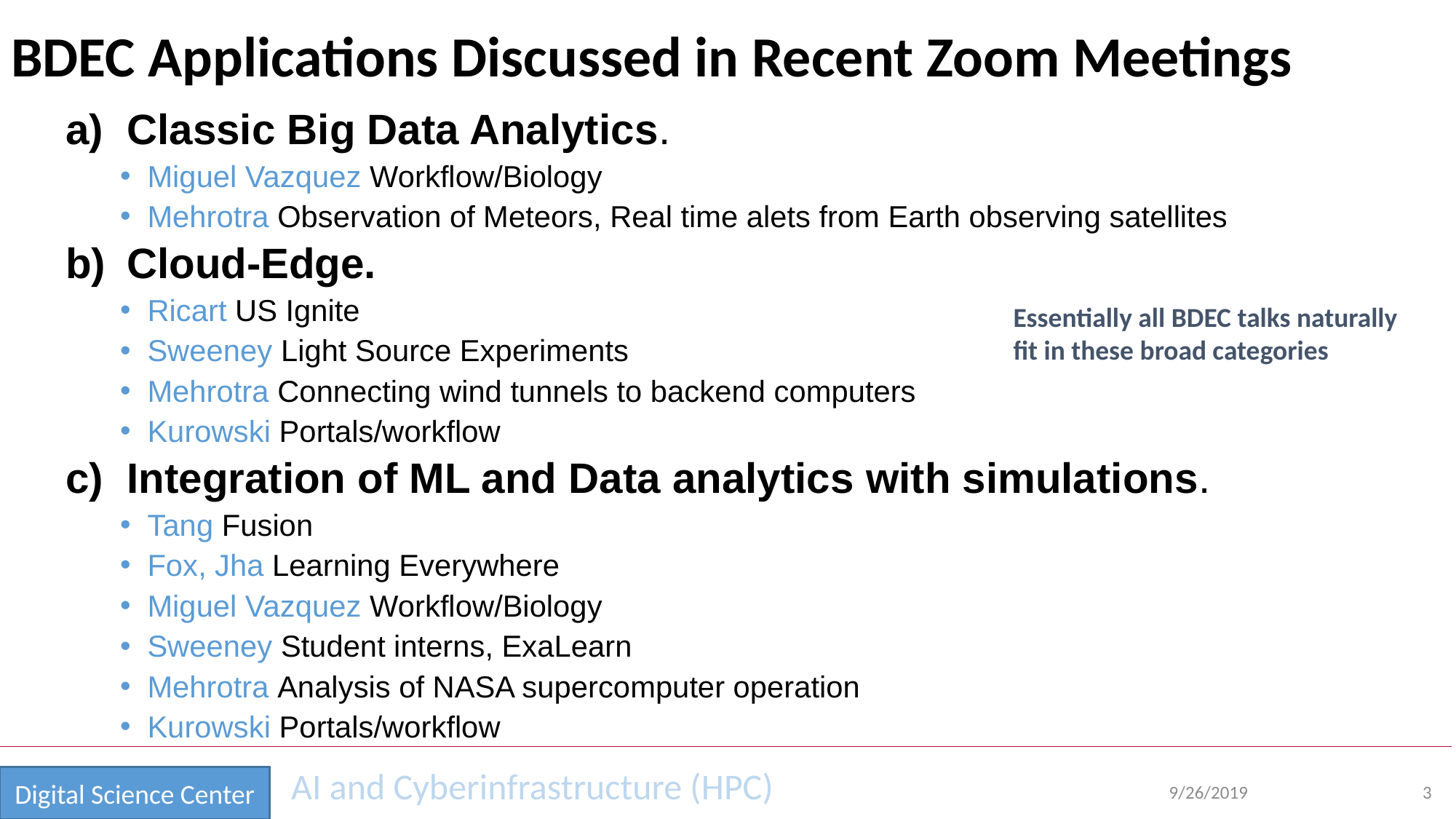

# BDEC Applications Discussed in Recent Zoom Meetings
Classic Big Data Analytics.
Miguel Vazquez Workflow/Biology
Mehrotra Observation of Meteors, Real time alets from Earth observing satellites
Cloud-Edge.
Ricart US Ignite
Sweeney Light Source Experiments
Mehrotra Connecting wind tunnels to backend computers
Kurowski Portals/workflow
Integration of ML and Data analytics with simulations.
Tang Fusion
Fox, Jha Learning Everywhere
Miguel Vazquez Workflow/Biology
Sweeney Student interns, ExaLearn
Mehrotra Analysis of NASA supercomputer operation
Kurowski Portals/workflow

Essentially all BDEC talks naturally fit in these broad categories
9/26/2019
3